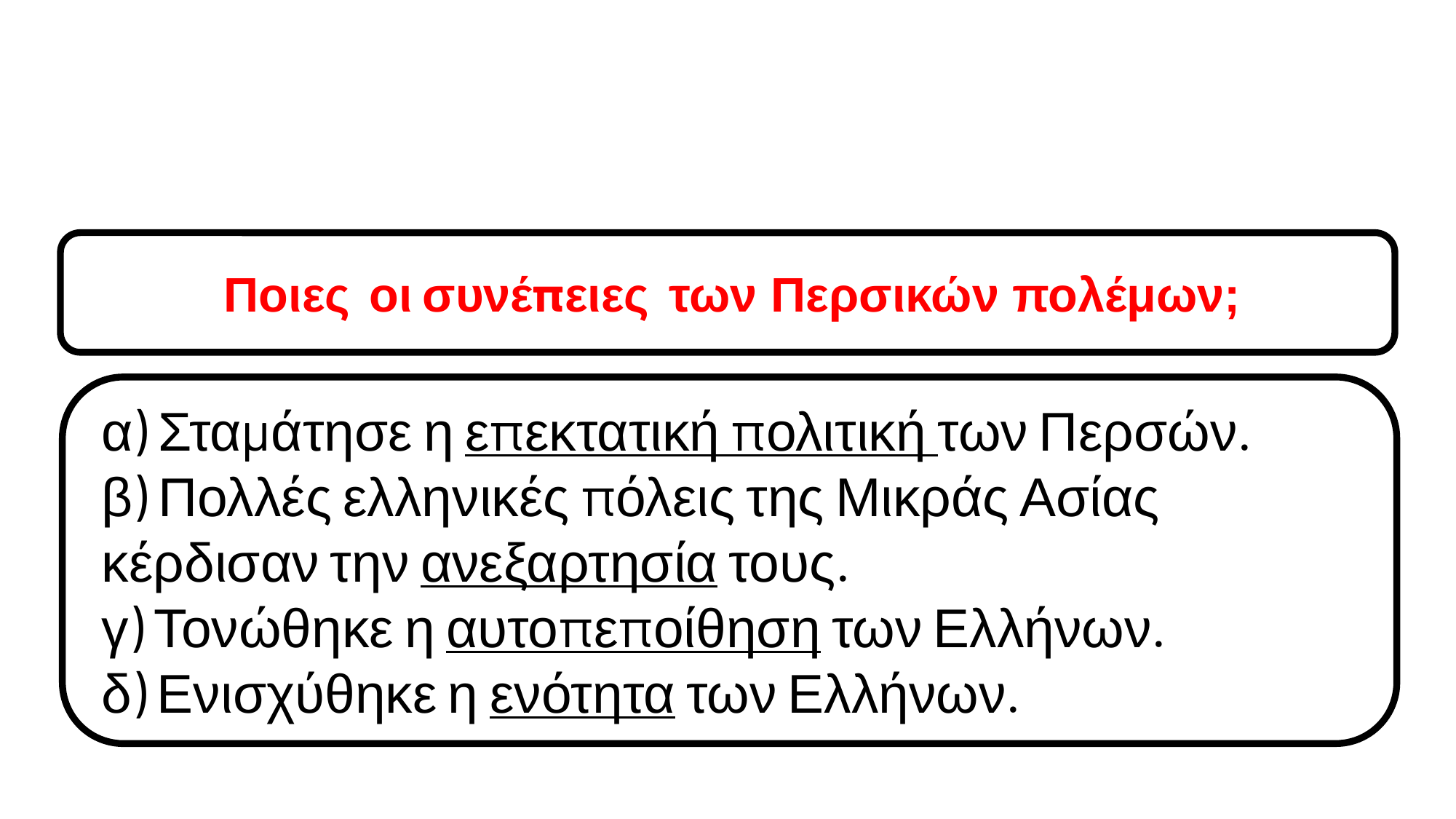

Ποιες  οι συνέπειες  των Περσικών πολέμων;
α) Σταμάτησε η επεκτατική πολιτική των Περσών.
β) Πολλές ελληνικές πόλεις της Μικράς Ασίας κέρδισαν την ανεξαρτησία τους.
γ) Τονώθηκε η αυτοπεποίθηση των Ελλήνων.
δ) Ενισχύθηκε η ενότητα των Ελλήνων.